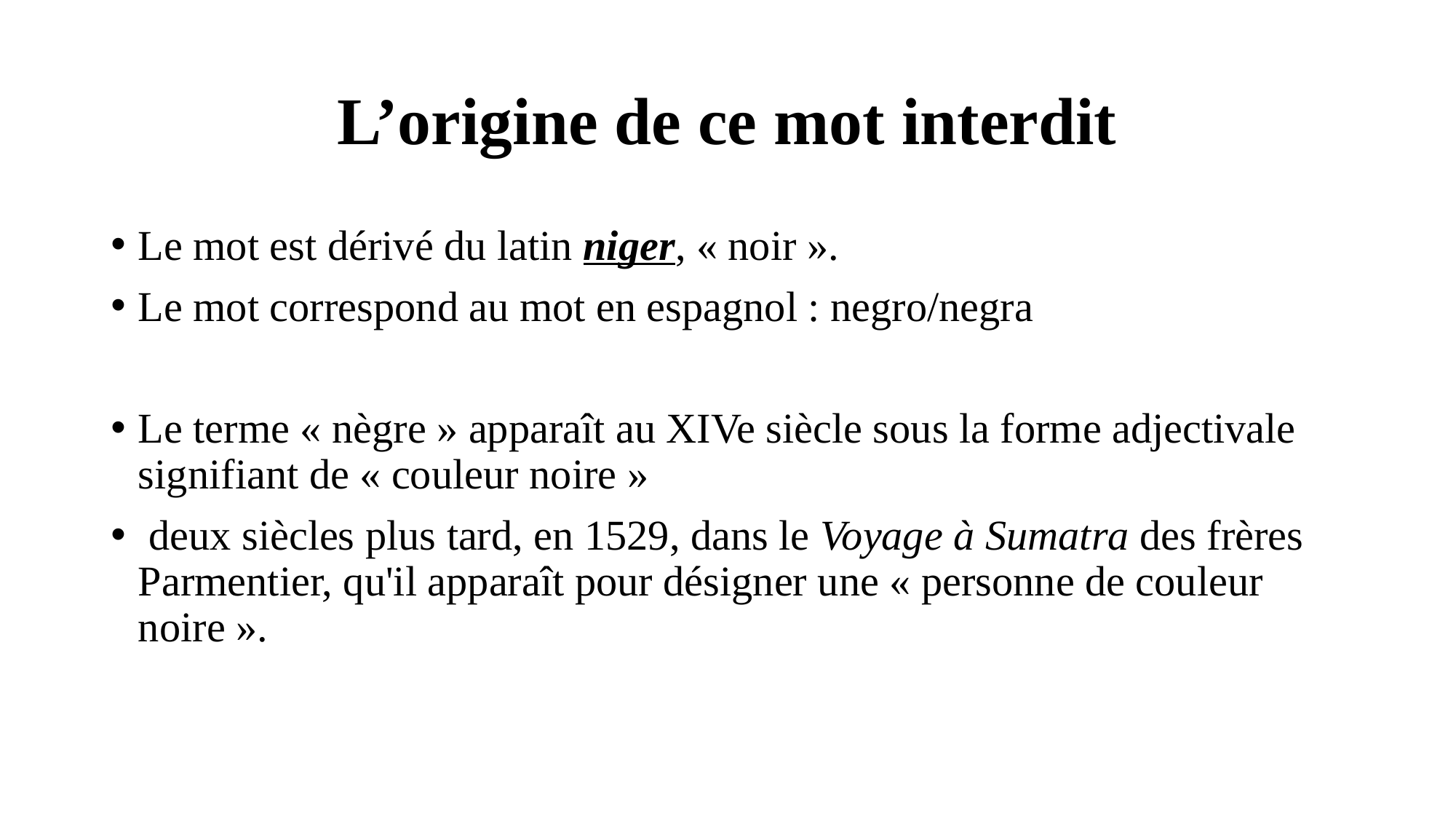

# L’origine de ce mot interdit
Le mot est dérivé du latin niger, « noir ».
Le mot correspond au mot en espagnol : negro/negra

Le terme « nègre » apparaît au XIVe siècle sous la forme adjectivale signifiant de « couleur noire »
 deux siècles plus tard, en 1529, dans le Voyage à Sumatra des frères Parmentier, qu'il apparaît pour désigner une « personne de couleur noire ».